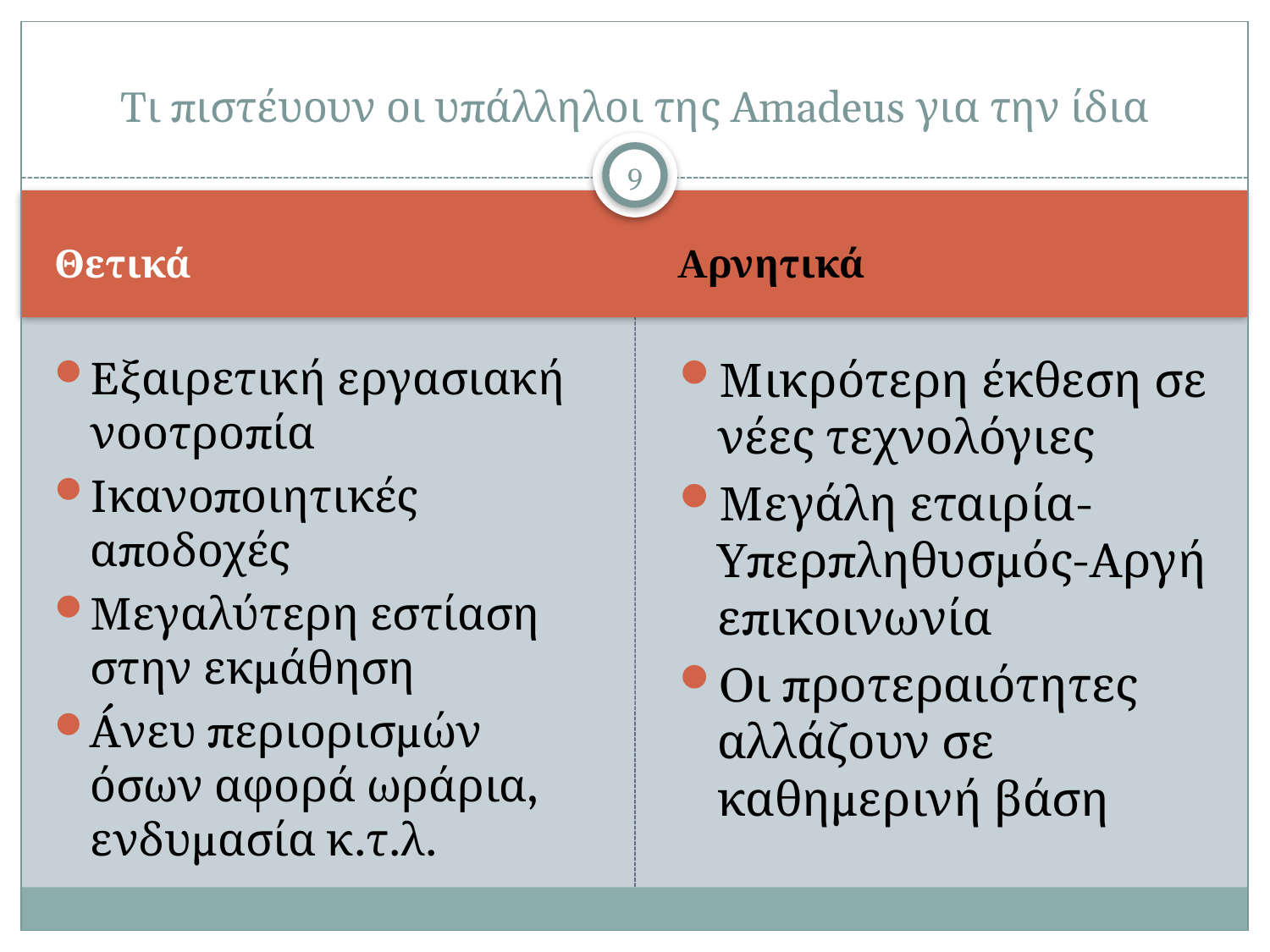

# Τι πιστέυουν οι υπάλληλοι της Amadeus για την ίδια
9
Θετικά
Αρνητικά
Εξαιρετική εργασιακή νοοτροπία
Ικανοποιητικές αποδοχές
Μεγαλύτερη εστίαση στην εκμάθηση
Άνευ περιορισμών όσων αφορά ωράρια, ενδυμασία κ.τ.λ.

Μικρότερη έκθεση σε νέες τεχνολόγιες
Μεγάλη εταιρία-Υπερπληθυσμός-Αργή επικοινωνία
Οι προτεραιότητες αλλάζουν σε καθημερινή βάση